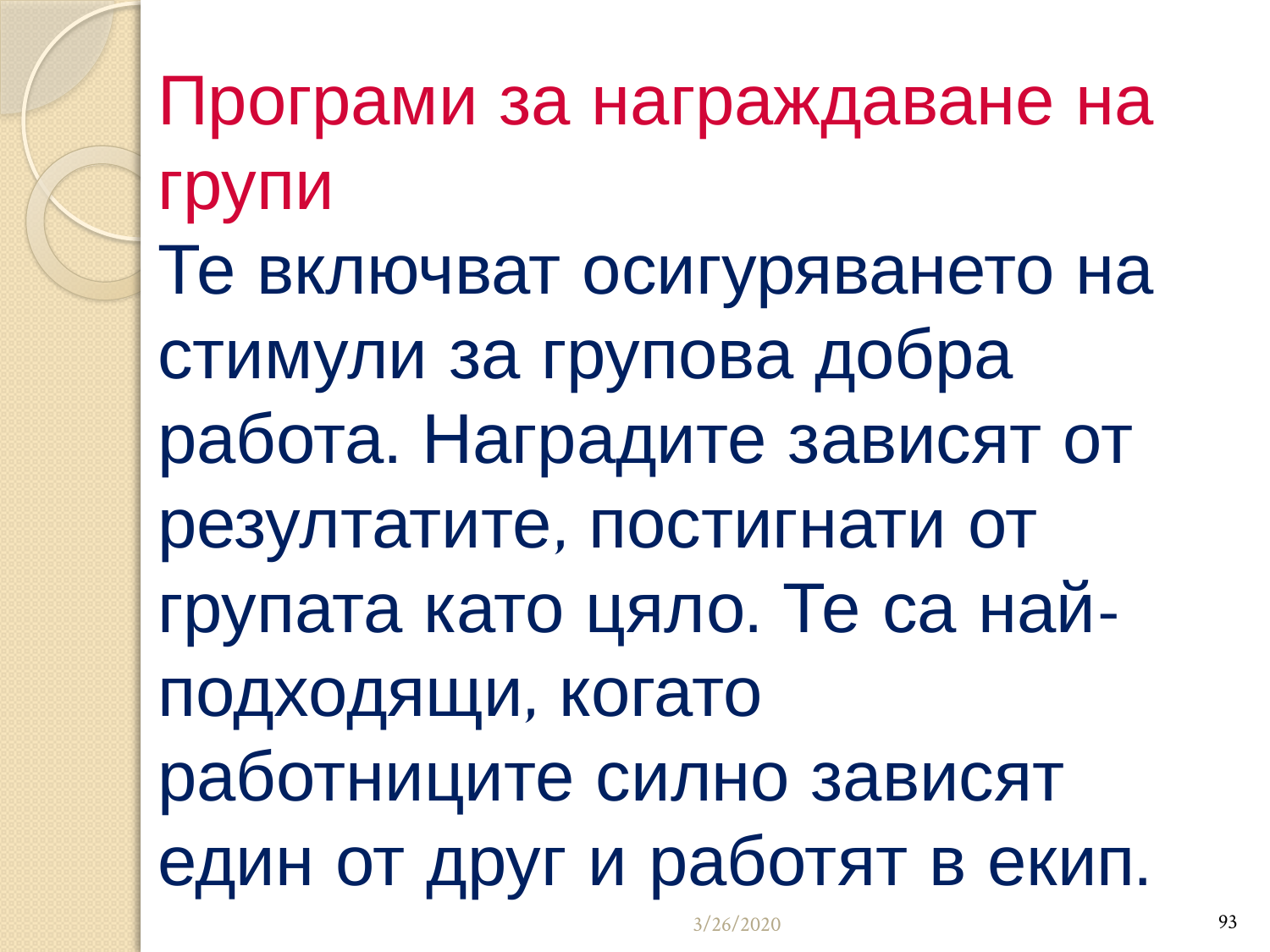

# Програми за награждаване на групи Те включват осигуряването на стимули за групова добра работа. Наградите зависят от резултатите, постигнати от групата като цяло. Те са най-подходящи, когато работниците силно зависят един от друг и работят в екип.
3/26/2020
93